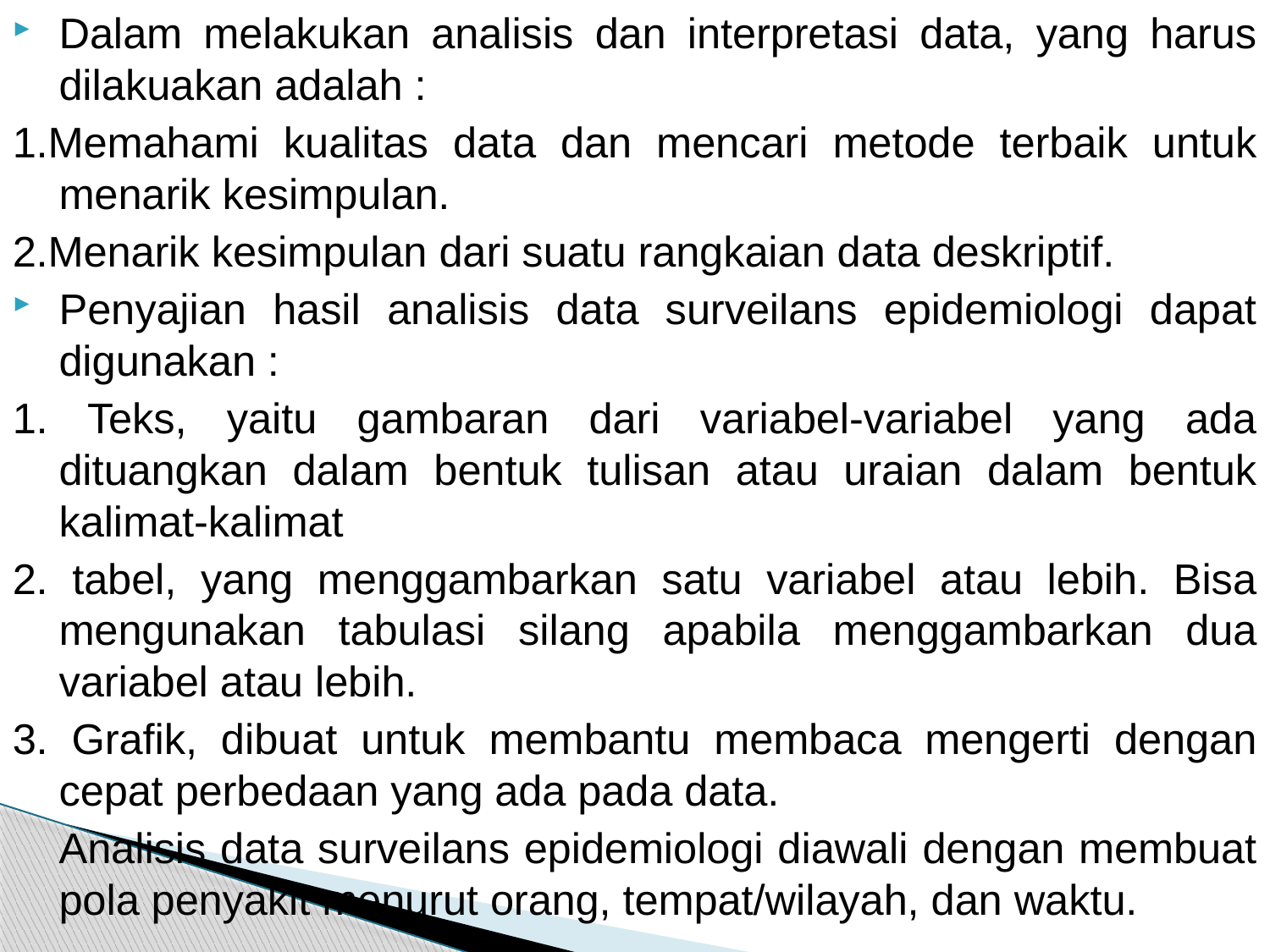

Dalam melakukan analisis dan interpretasi data, yang harus dilakuakan adalah :
1.Memahami kualitas data dan mencari metode terbaik untuk menarik kesimpulan.
2.Menarik kesimpulan dari suatu rangkaian data deskriptif.
Penyajian hasil analisis data surveilans epidemiologi dapat digunakan :
1. Teks, yaitu gambaran dari variabel-variabel yang ada dituangkan dalam bentuk tulisan atau uraian dalam bentuk kalimat-kalimat
2. tabel, yang menggambarkan satu variabel atau lebih. Bisa mengunakan tabulasi silang apabila menggambarkan dua variabel atau lebih.
3. Grafik, dibuat untuk membantu membaca mengerti dengan cepat perbedaan yang ada pada data.
	Analisis data surveilans epidemiologi diawali dengan membuat pola penyakit menurut orang, tempat/wilayah, dan waktu.